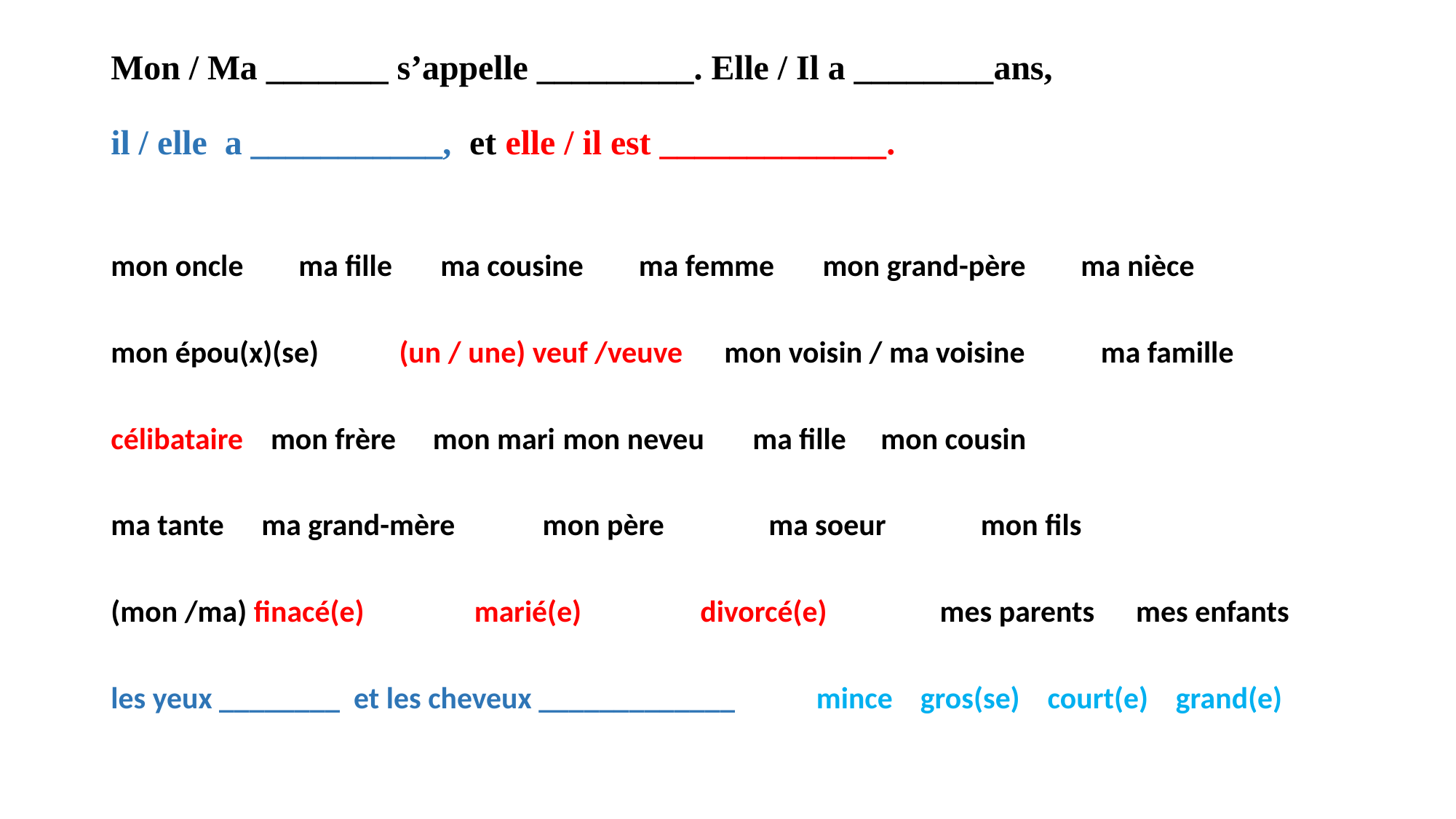

# Mon / Ma _______ s’appelle _________. Elle / Il a ________ans, il / elle  a ___________,  et elle / il est _____________.

mon oncle        ma fille       ma cousine        ma femme       mon grand-père        ma nièce

mon épou(x)(se)	         (un / une) veuf /veuve      mon voisin / ma voisine           ma famille

célibataire    mon frère 	   mon mari	mon neveu       ma fille     mon cousin

ma tante	ma grand-mère	        mon père	        ma soeur	      mon fils

(mon /ma) finacé(e)	         marié(e)	         divorcé(e)	           mes parents      mes enfants

les yeux ________  et les cheveux _____________	    mince    gros(se)    court(e)    grand(e)